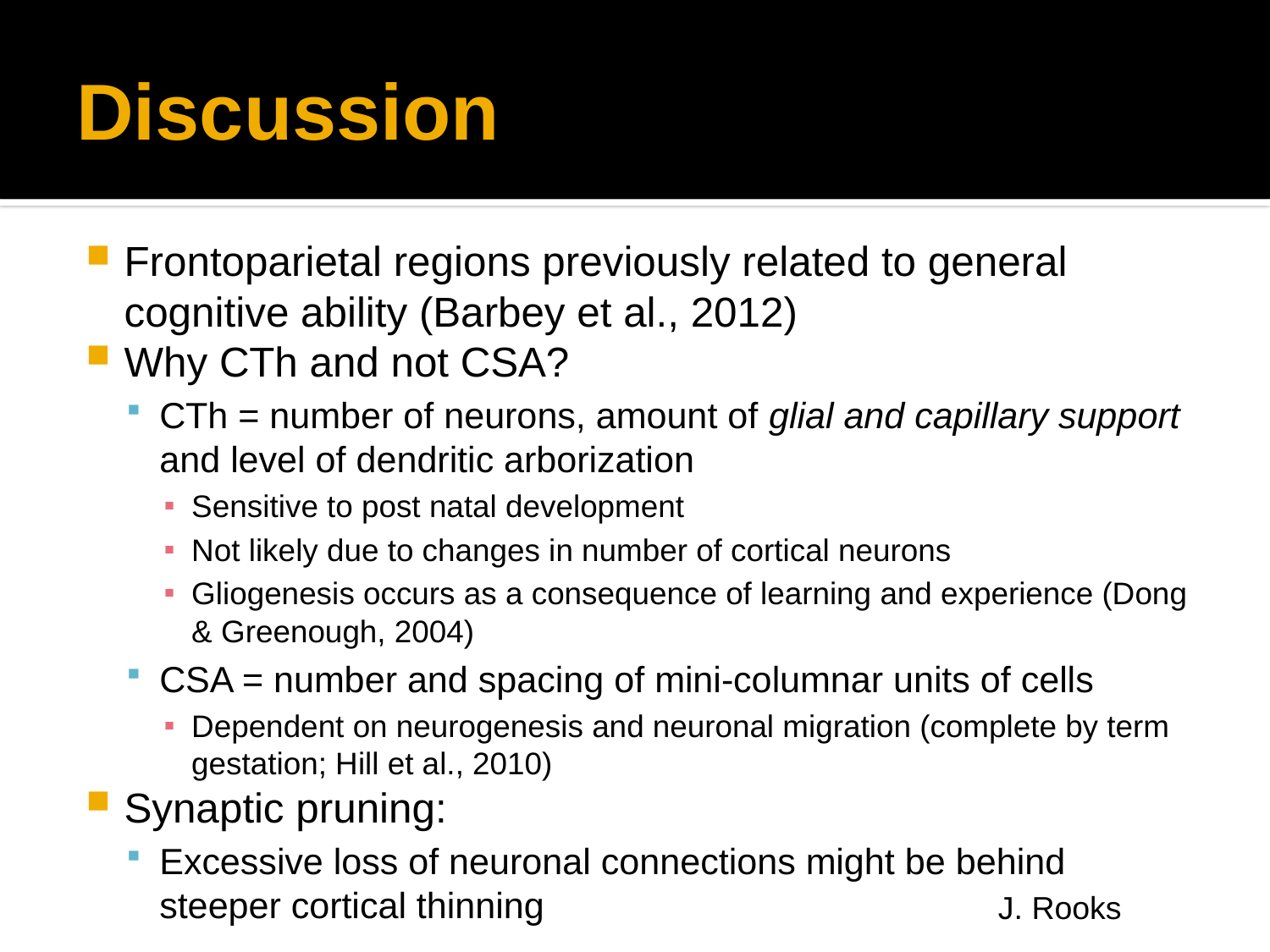

# Discussion
Frontoparietal regions previously related to general cognitive ability (Barbey et al., 2012)
Why CTh and not CSA?
CTh = number of neurons, amount of glial and capillary support and level of dendritic arborization
Sensitive to post natal development
Not likely due to changes in number of cortical neurons
Gliogenesis occurs as a consequence of learning and experience (Dong & Greenough, 2004)
CSA = number and spacing of mini-columnar units of cells
Dependent on neurogenesis and neuronal migration (complete by term gestation; Hill et al., 2010)
Synaptic pruning:
Excessive loss of neuronal connections might be behind steeper cortical thinning

J. Rooks